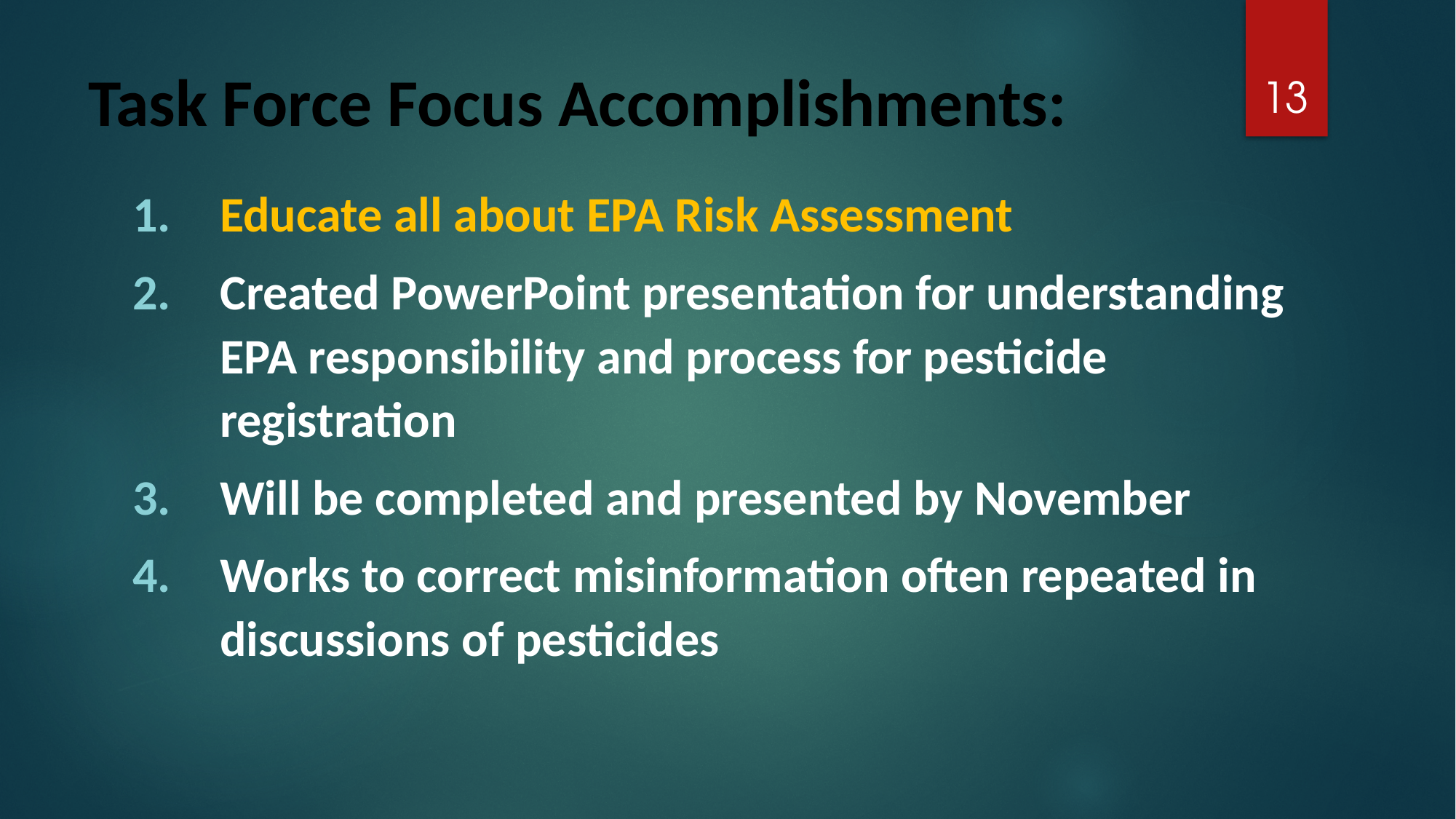

13
# Task Force Focus Accomplishments:
Educate all about EPA Risk Assessment
Created PowerPoint presentation for understanding EPA responsibility and process for pesticide registration
Will be completed and presented by November
Works to correct misinformation often repeated in discussions of pesticides